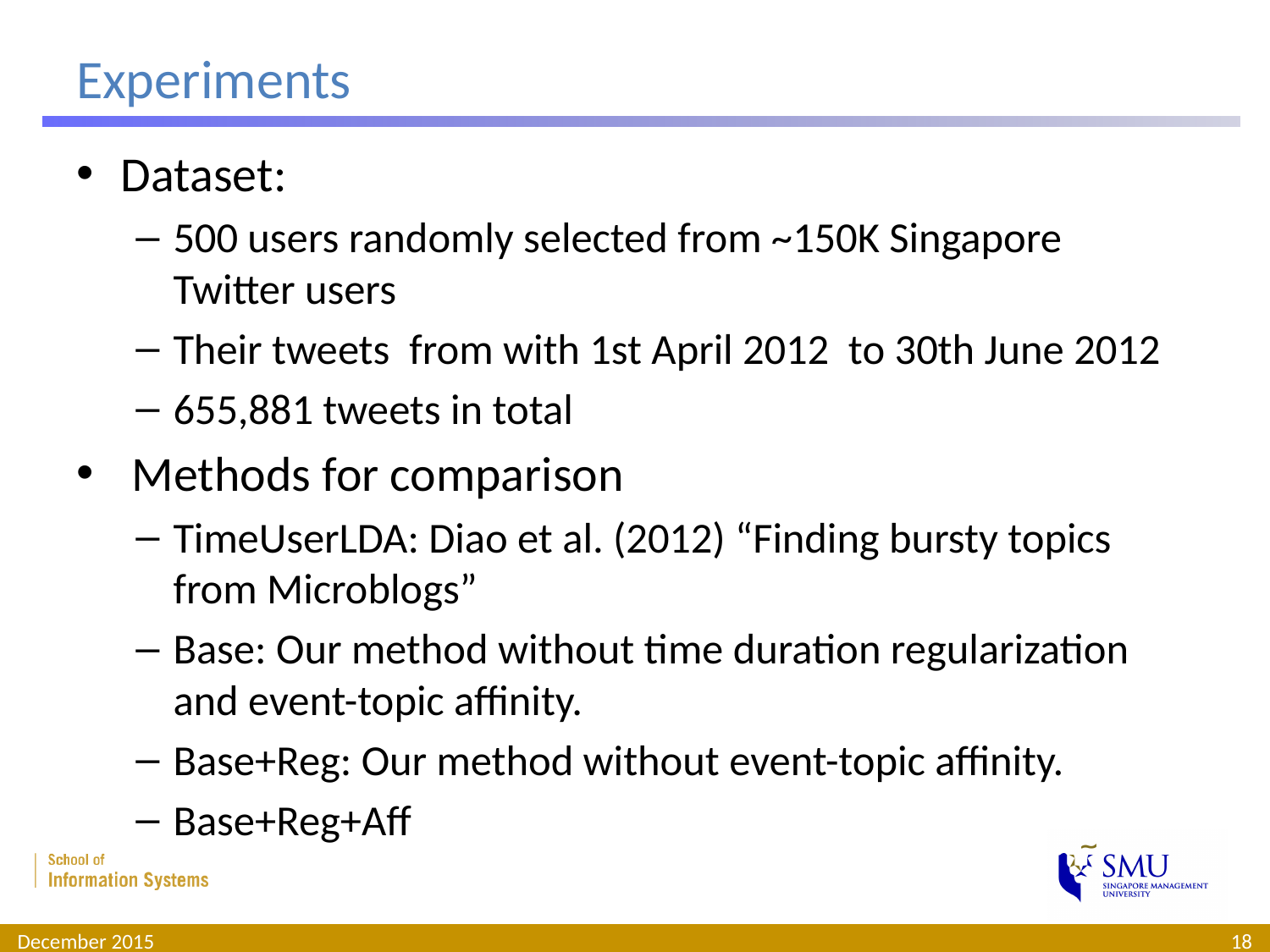

# Experiments
Dataset:
500 users randomly selected from ~150K Singapore Twitter users
Their tweets  from with 1st April 2012  to 30th June 2012
655,881 tweets in total
 Methods for comparison
TimeUserLDA: Diao et al. (2012) “Finding bursty topics from Microblogs”
Base: Our method without time duration regularization and event-topic affinity.
Base+Reg: Our method without event-topic affinity.
Base+Reg+Aff

December 2015
18